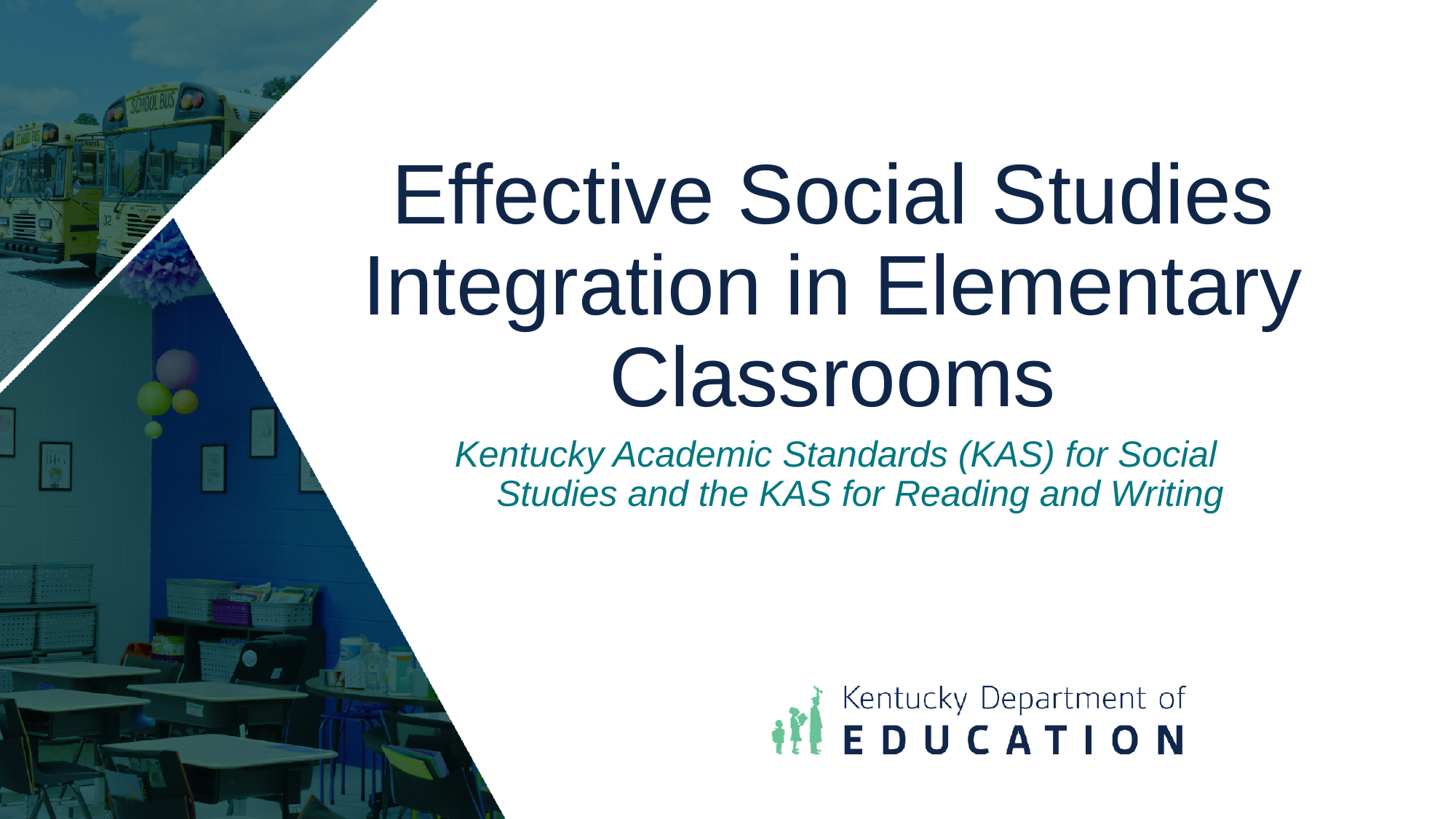

# Effective Social Studies Integration in Elementary Classrooms
Kentucky Academic Standards (KAS) for Social Studies and the KAS for Reading and Writing